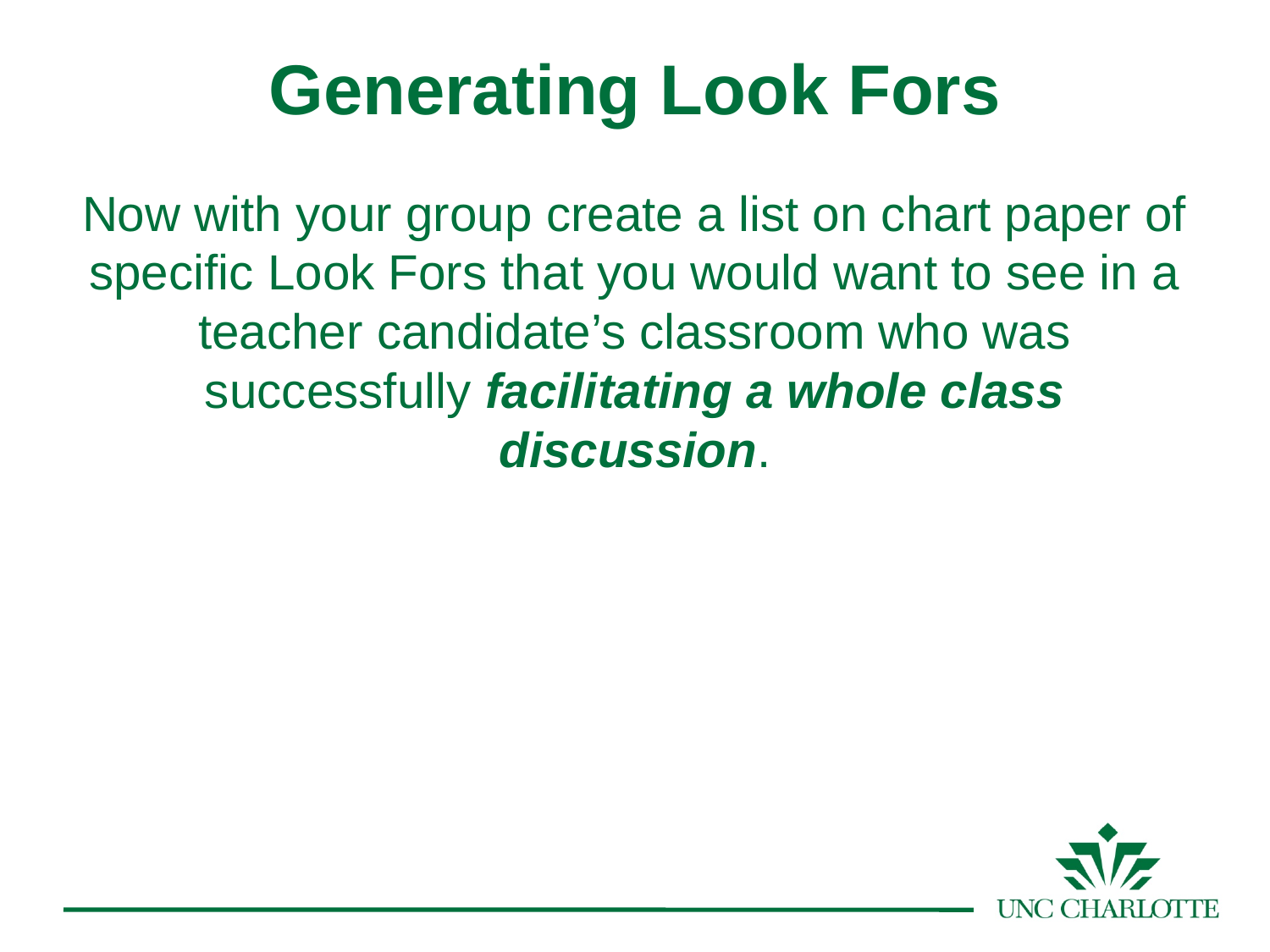

Generating Look Fors
Now with your group create a list on chart paper of specific Look Fors that you would want to see in a teacher candidate’s classroom who was successfully facilitating a whole class discussion.